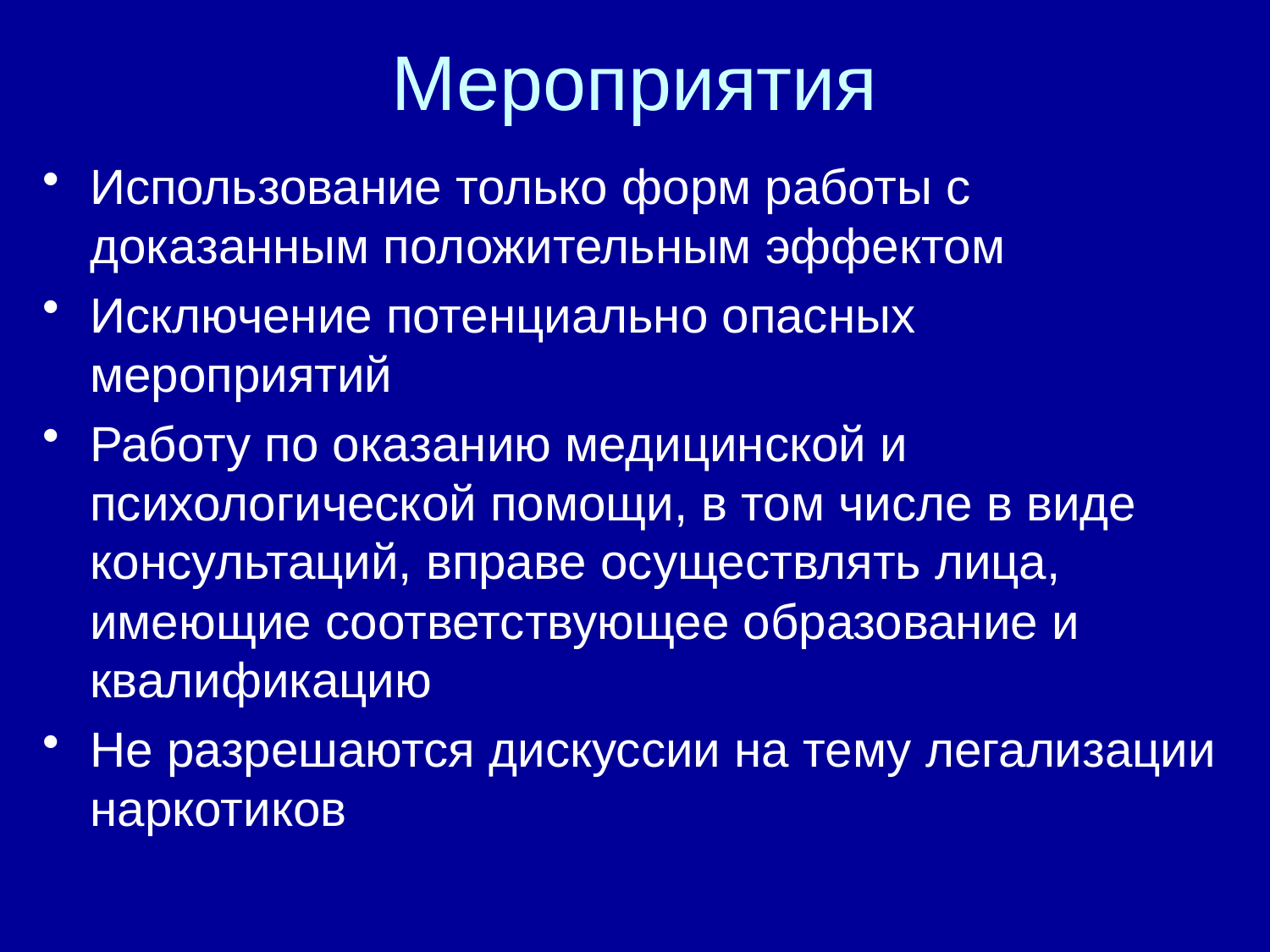

# Мероприятия
Использование только форм работы с доказанным положительным эффектом
Исключение потенциально опасных мероприятий
Работу по оказанию медицинской и психологической помощи, в том числе в виде консультаций, вправе осуществлять лица, имеющие соответствующее образование и квалификацию
Не разрешаются дискуссии на тему легализации наркотиков